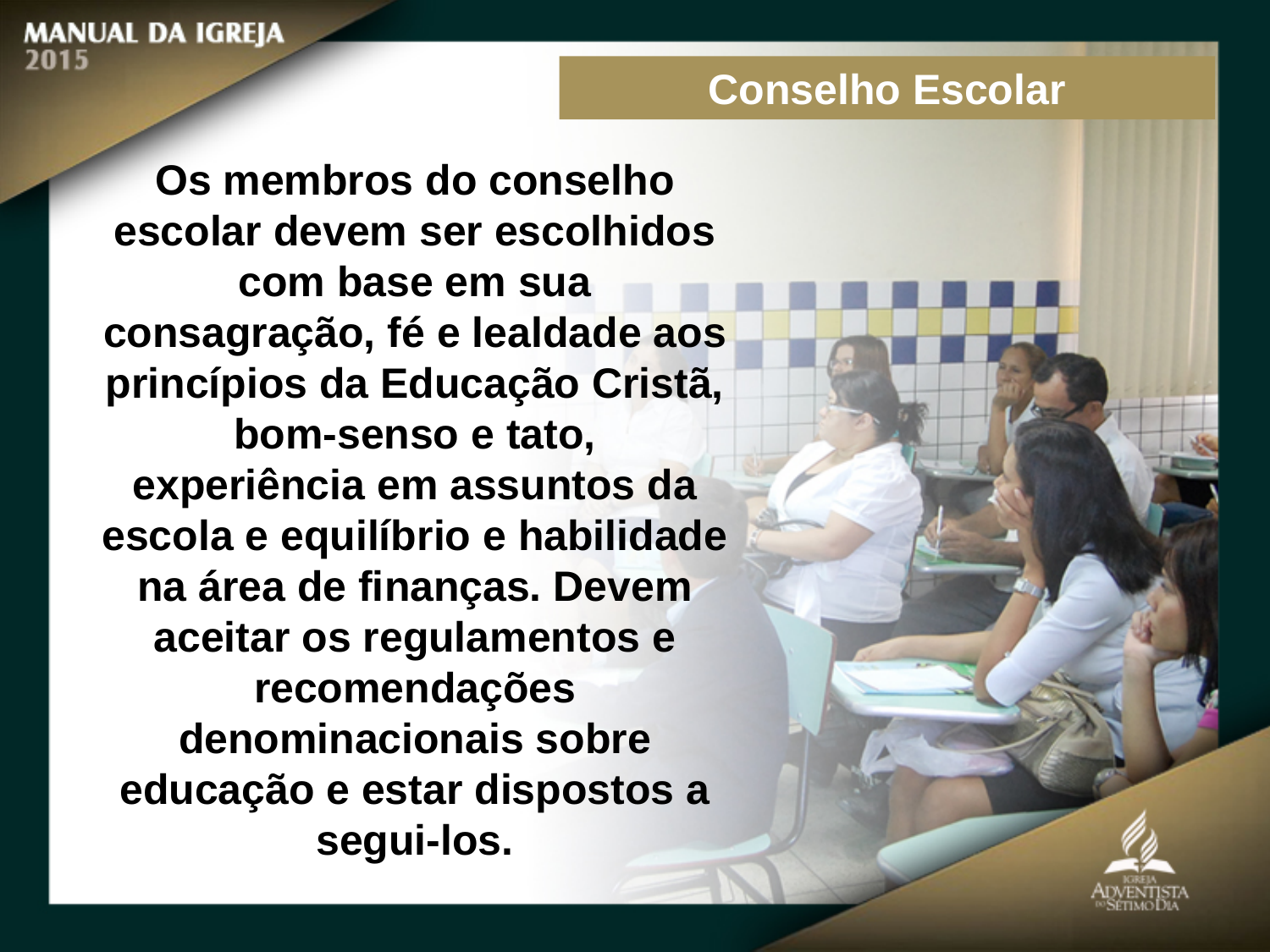

Conselho Escolar
Os membros do conselho escolar devem ser escolhidos com base em sua
consagração, fé e lealdade aos princípios da Educação Cristã, bom-senso e tato,
experiência em assuntos da escola e equilíbrio e habilidade na área de finanças. Devem aceitar os regulamentos e recomendações denominacionais sobre educação e estar dispostos a segui-los.